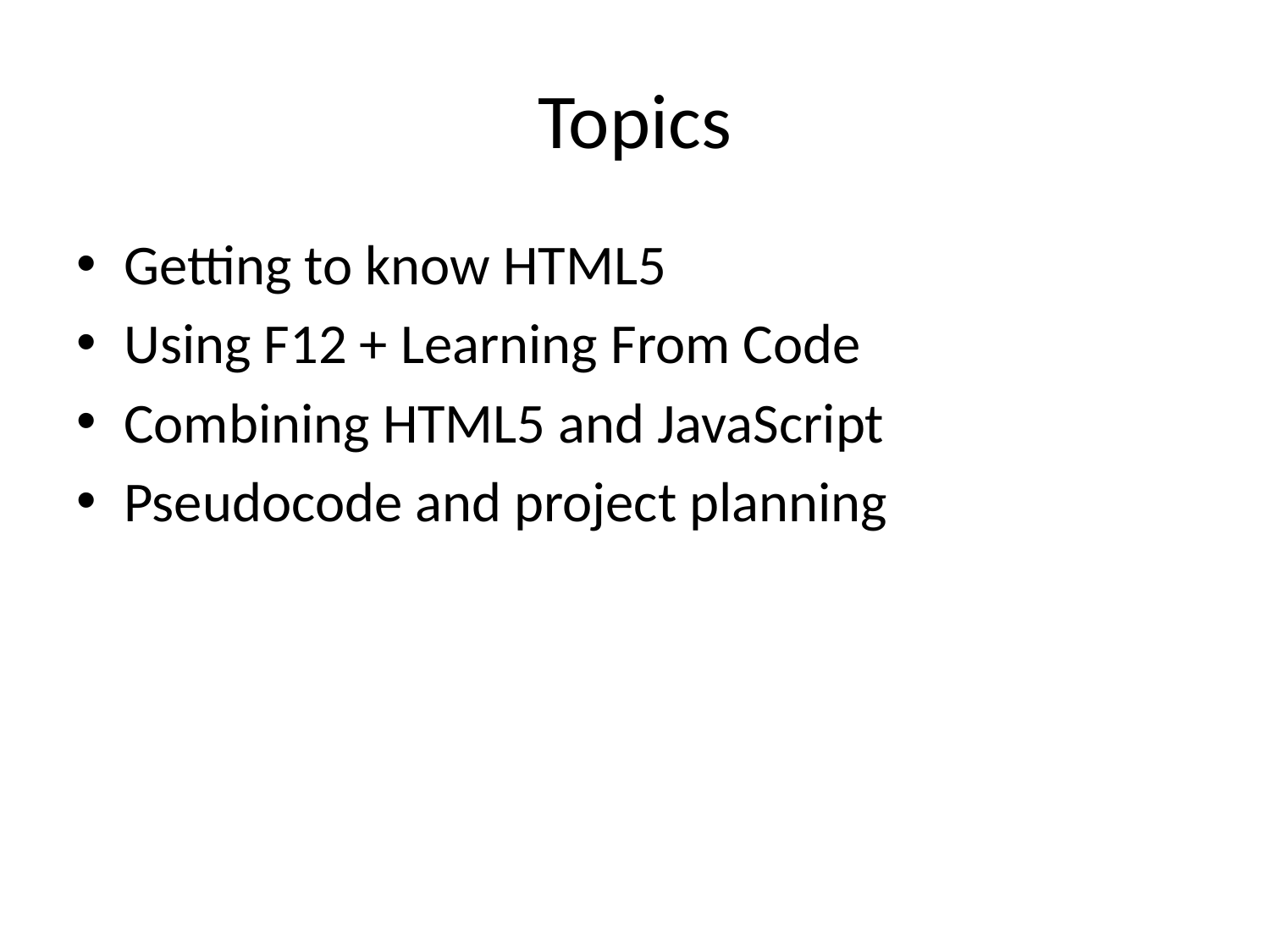

# Topics
Getting to know HTML5
Using F12 + Learning From Code
Combining HTML5 and JavaScript
Pseudocode and project planning